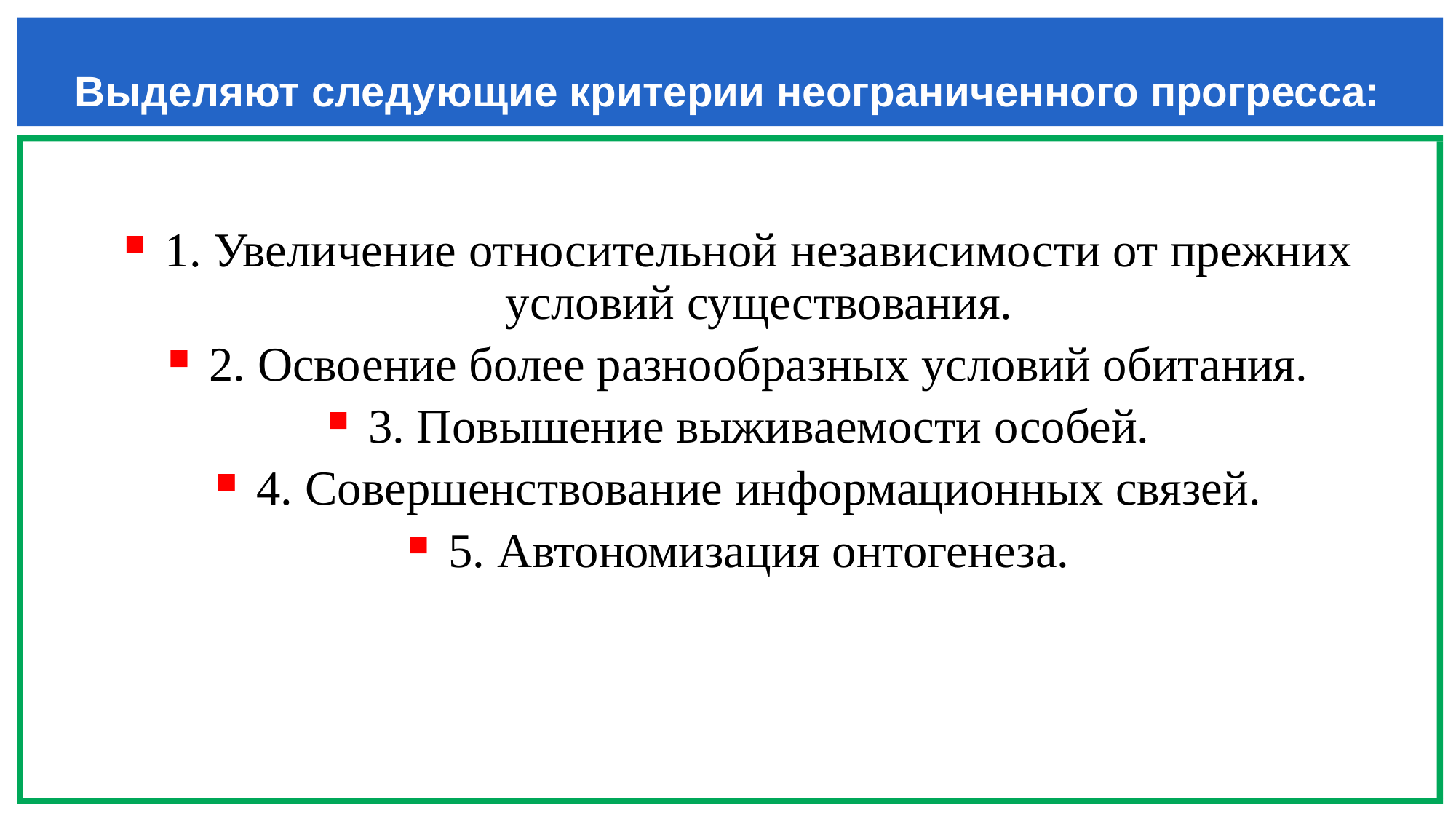

# Выделяют следующие критерии неограниченного прогресса:

1. Увеличение относительной независимости от прежних условий существования.
2. Освоение более разнообразных условий обитания.
3. Повышение выживаемости особей.
4. Совершенствование информационных связей.
5. Автономизация онтогенеза.